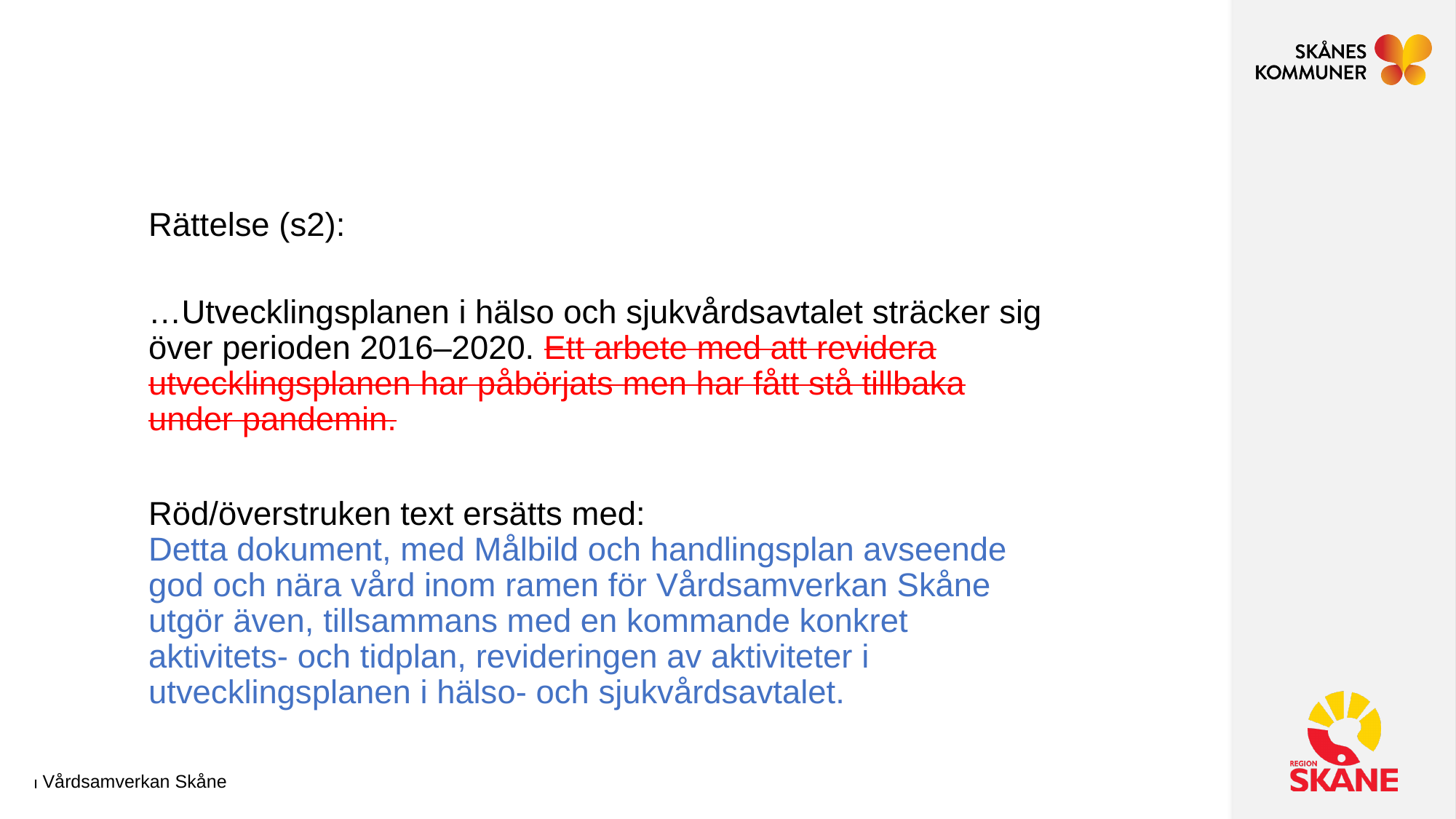

Rättelse (s2):
…Utvecklingsplanen i hälso och sjukvårdsavtalet sträcker sig över perioden 2016–2020. Ett arbete med att revidera utvecklingsplanen har påbörjats men har fått stå tillbaka under pandemin.

Röd/överstruken text ersätts med:
Detta dokument, med Målbild och handlingsplan avseende god och nära vård inom ramen för Vårdsamverkan Skåne utgör även, tillsammans med en kommande konkret aktivitets- och tidplan, revideringen av aktiviteter i utvecklingsplanen i hälso- och sjukvårdsavtalet.